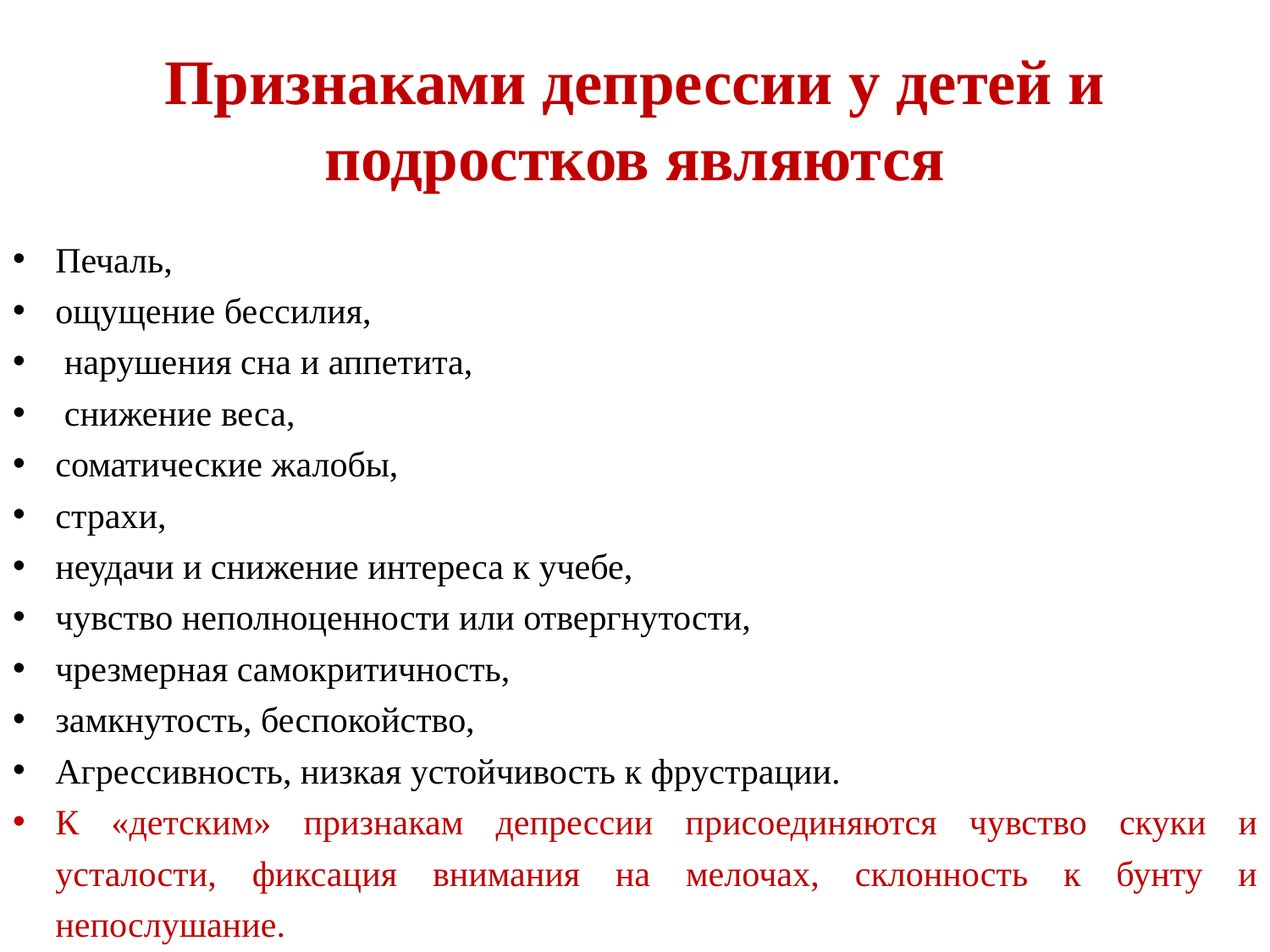

# Признаками депрессии у детей и подростков являются
Печаль,
ощущение бессилия,
 нарушения сна и аппетита,
 снижение веса,
соматические жалобы,
страхи,
неудачи и снижение интереса к учебе,
чувство неполноценности или отвергнутости,
чрезмерная самокритичность,
замкнутость, беспокойство,
Агрессивность, низкая устойчивость к фрустрации.
К «детским» признакам депрессии присоединяются чувство скуки и усталости, фиксация внимания на мелочах, склонность к бунту и непослушание.